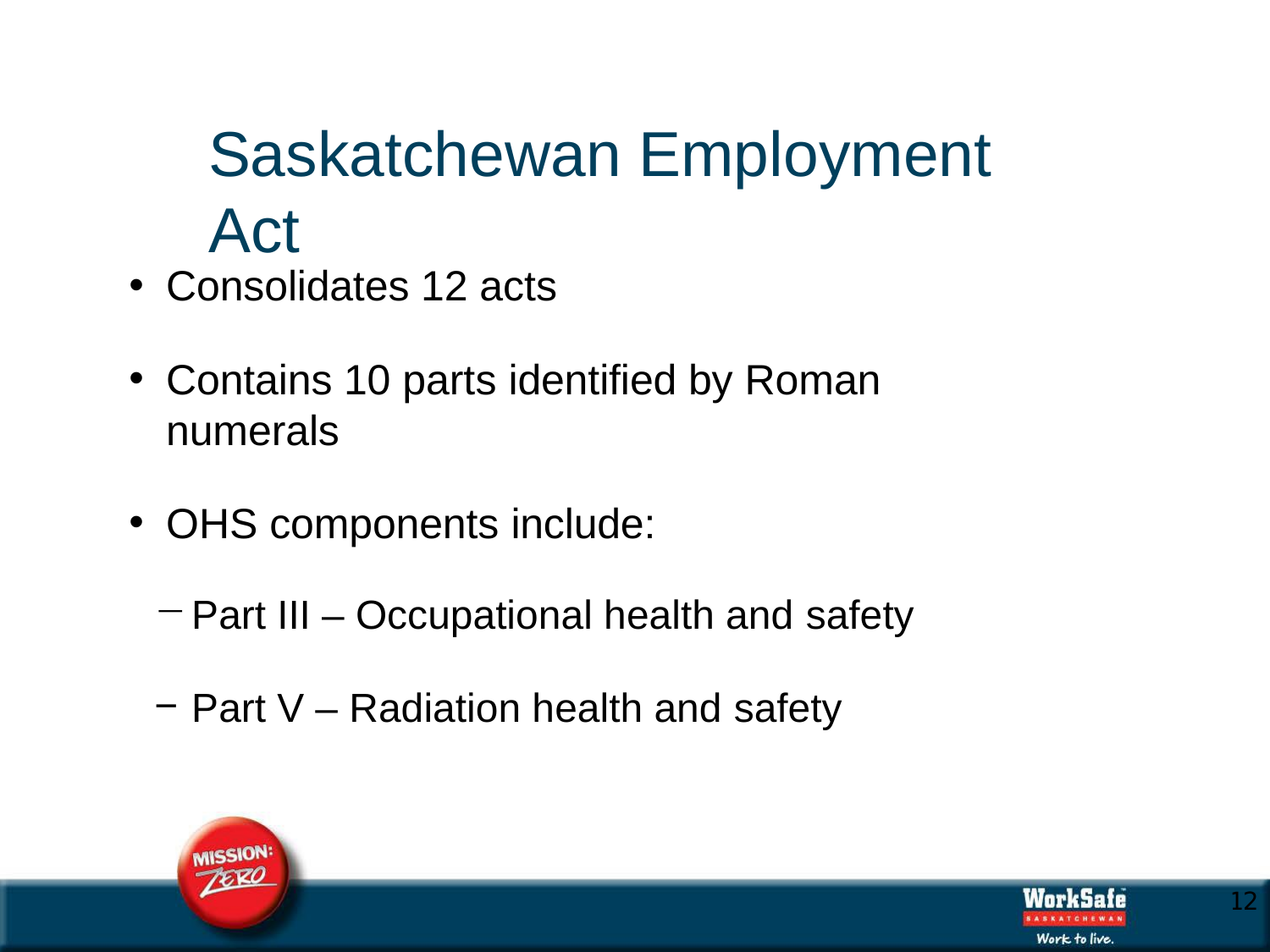

# Saskatchewan Employment Act
Consolidates 12 acts
Contains 10 parts identified by Roman numerals
OHS components include:
Part III – Occupational health and safety

Part V – Radiation health and safety
12